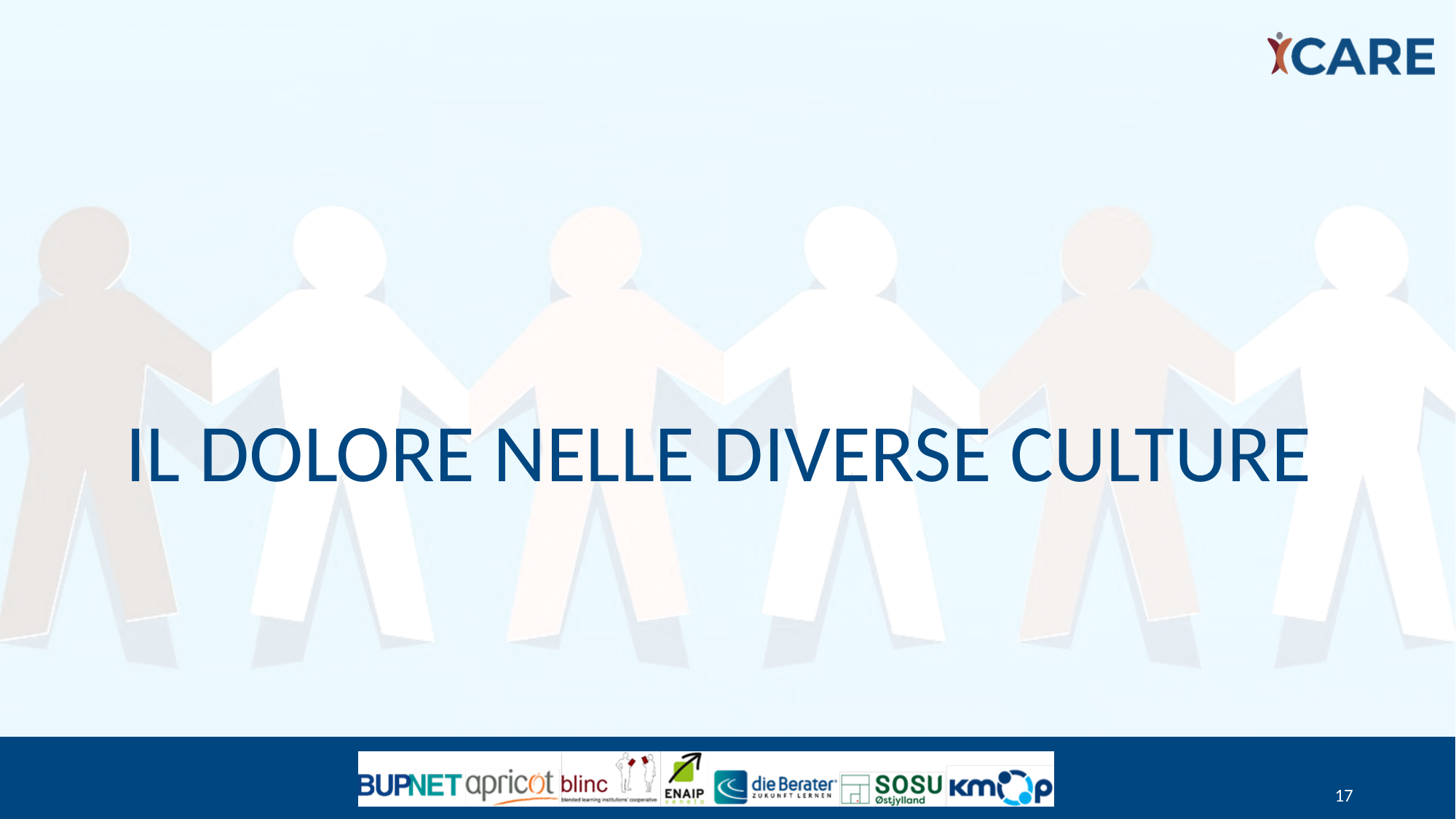

# IL DOLORE NELLE DIVERSE CULTURE
17